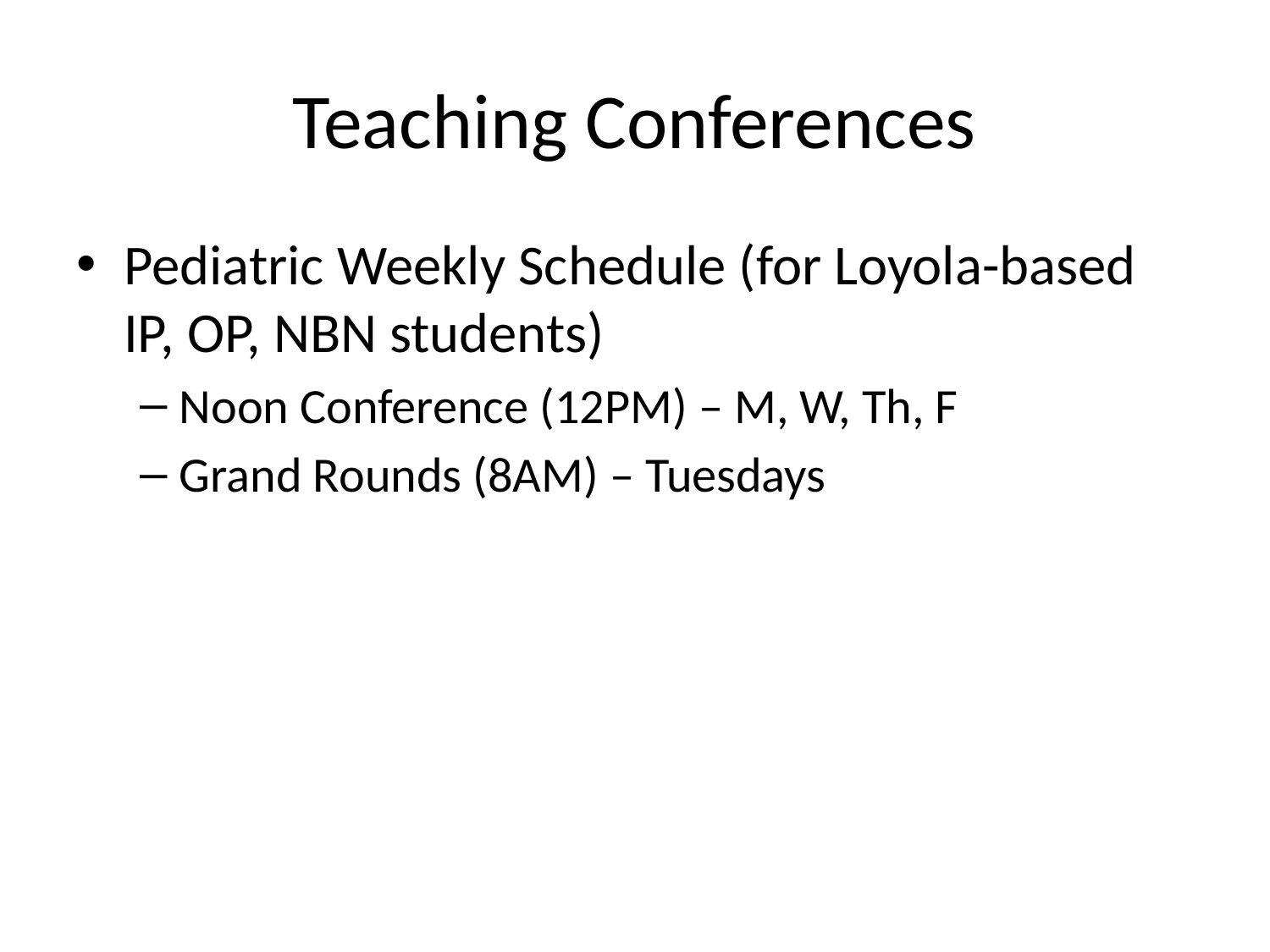

# Teaching Conferences
Pediatric Weekly Schedule (for Loyola-based IP, OP, NBN students)
Noon Conference (12PM) – M, W, Th, F
Grand Rounds (8AM) – Tuesdays